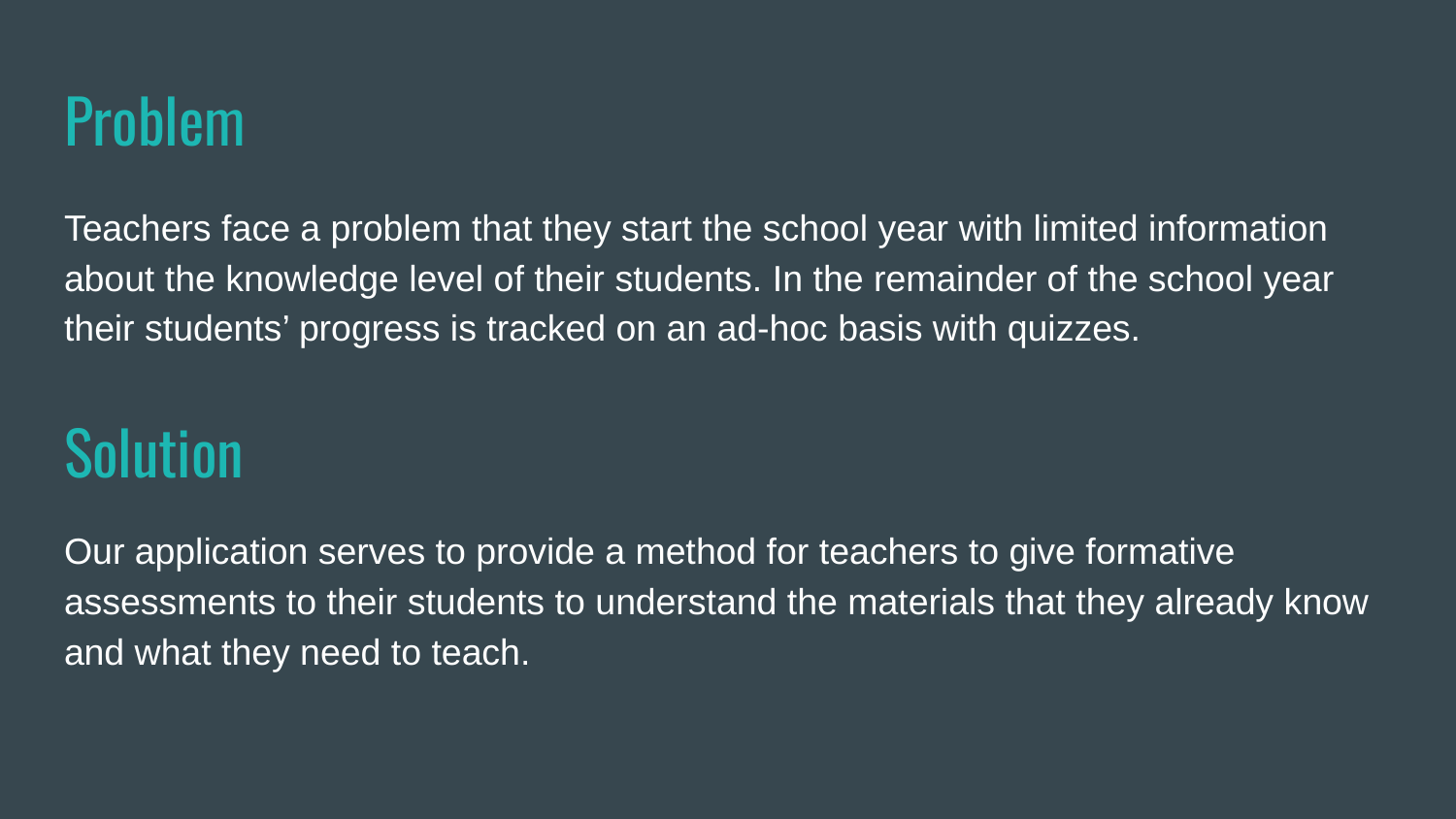

# Problem
Teachers face a problem that they start the school year with limited information about the knowledge level of their students. In the remainder of the school year their students’ progress is tracked on an ad-hoc basis with quizzes.
Solution
Our application serves to provide a method for teachers to give formative assessments to their students to understand the materials that they already know and what they need to teach.